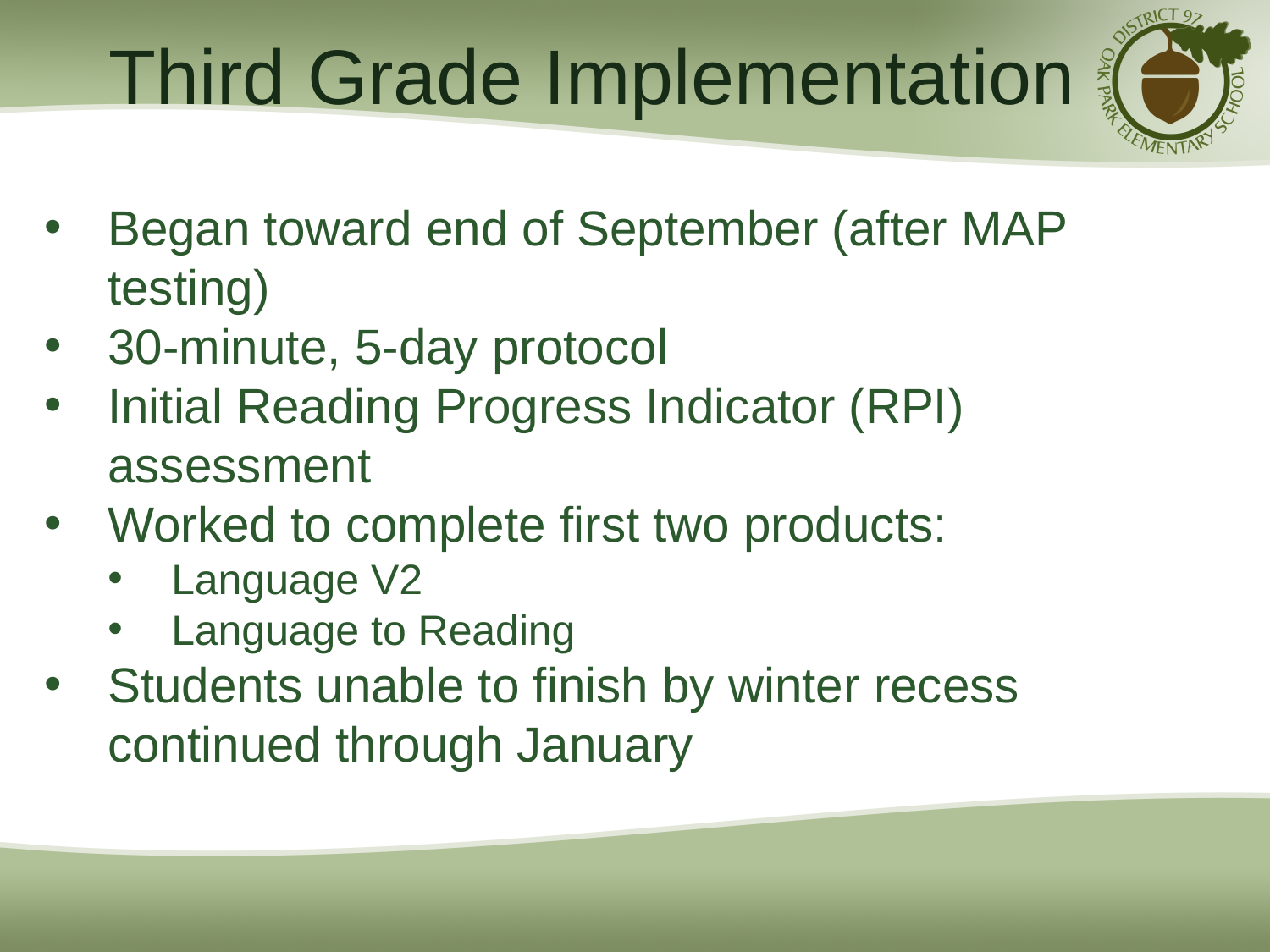

# Third Grade Implementation
Began toward end of September (after MAP testing)
30-minute, 5-day protocol
Initial Reading Progress Indicator (RPI) assessment
Worked to complete first two products:
Language V2
Language to Reading
Students unable to finish by winter recess continued through January